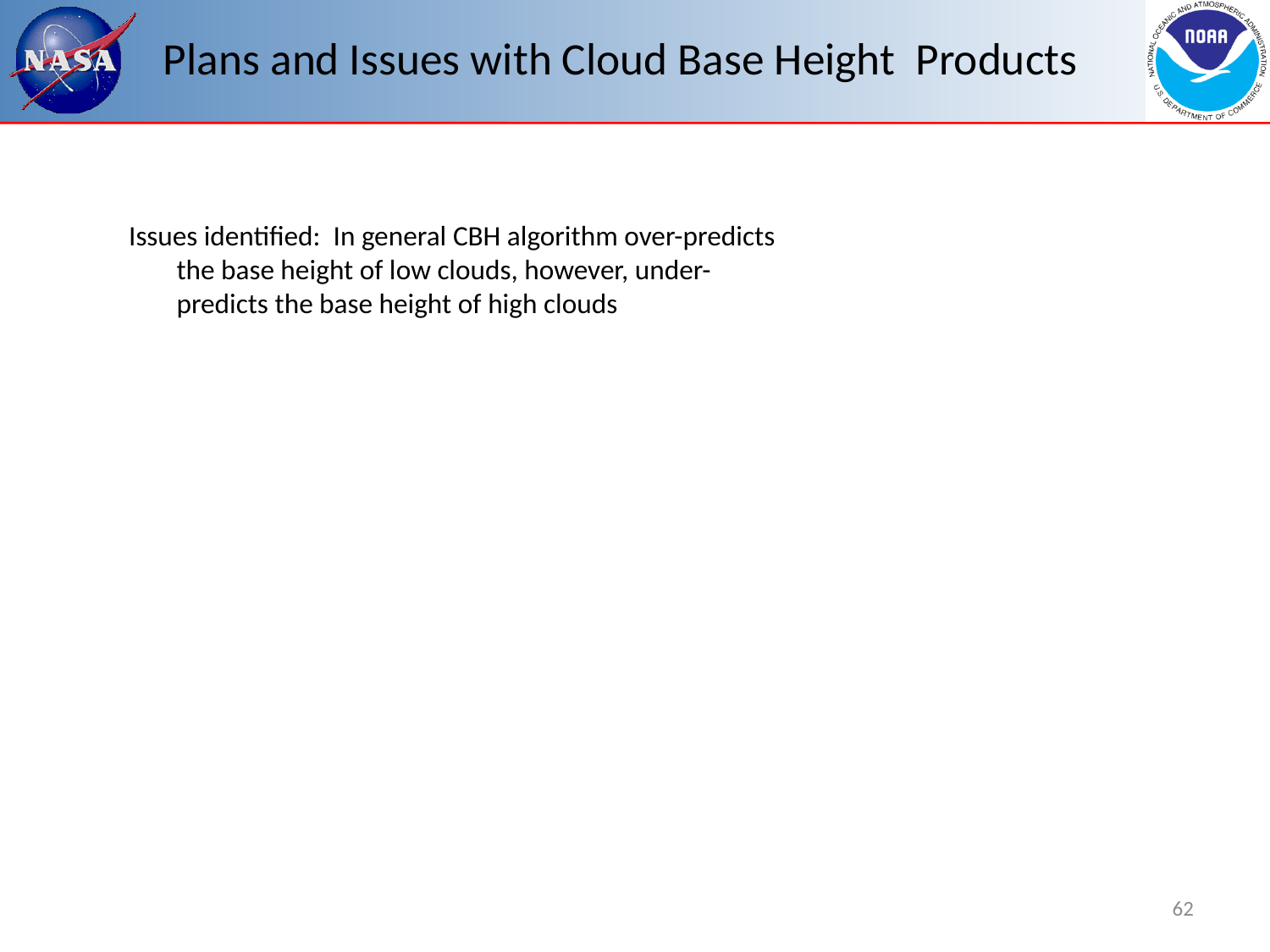

# Plans and Issues with Cloud Base Height  Products
Issues identified:  In general CBH algorithm over-predicts the base height of low clouds, however, under-predicts the base height of high clouds

62